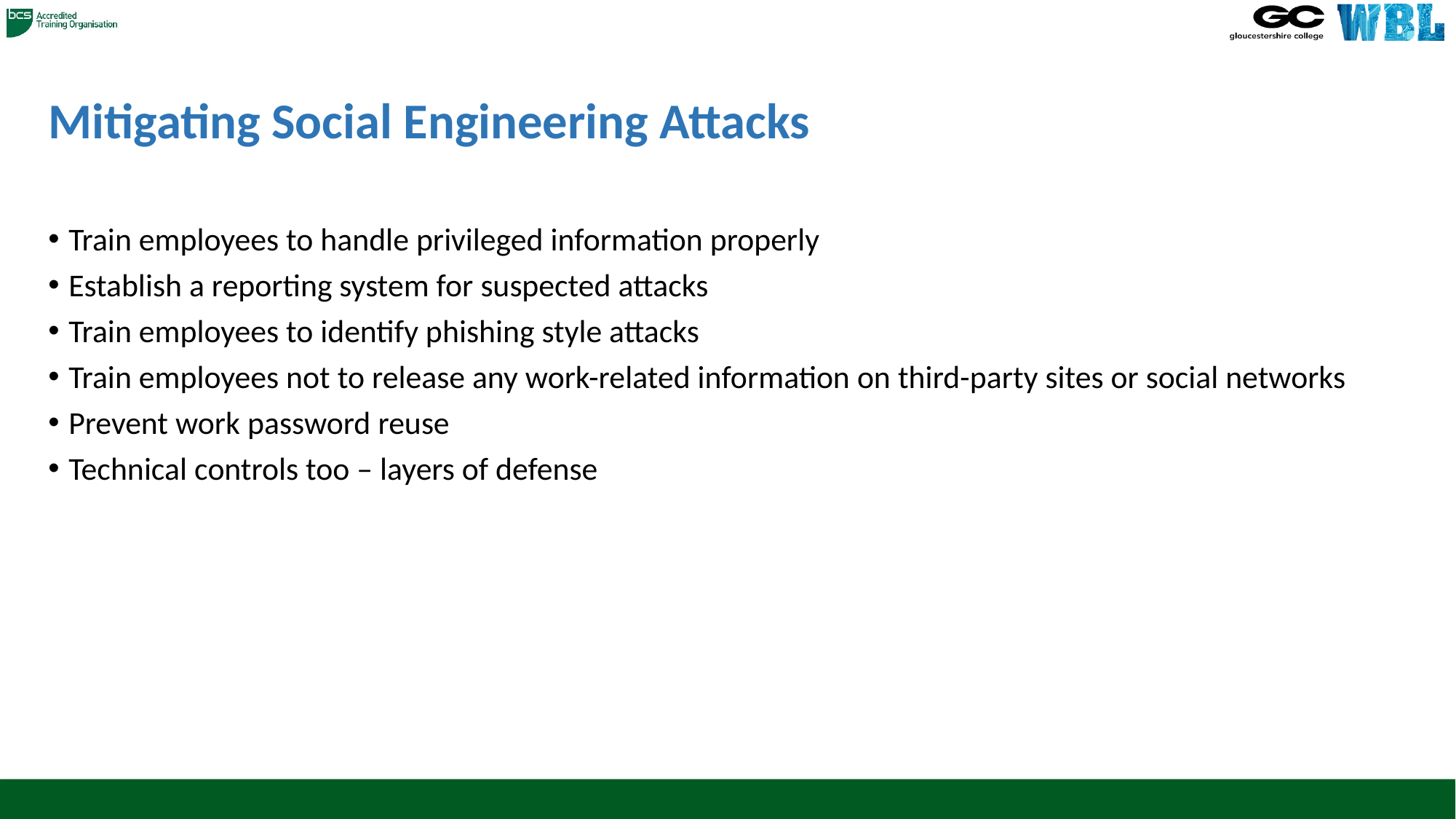

# Mitigating Social Engineering Attacks
Train employees to handle privileged information properly
Establish a reporting system for suspected attacks
Train employees to identify phishing style attacks
Train employees not to release any work-related information on third-party sites or social networks
Prevent work password reuse
Technical controls too – layers of defense